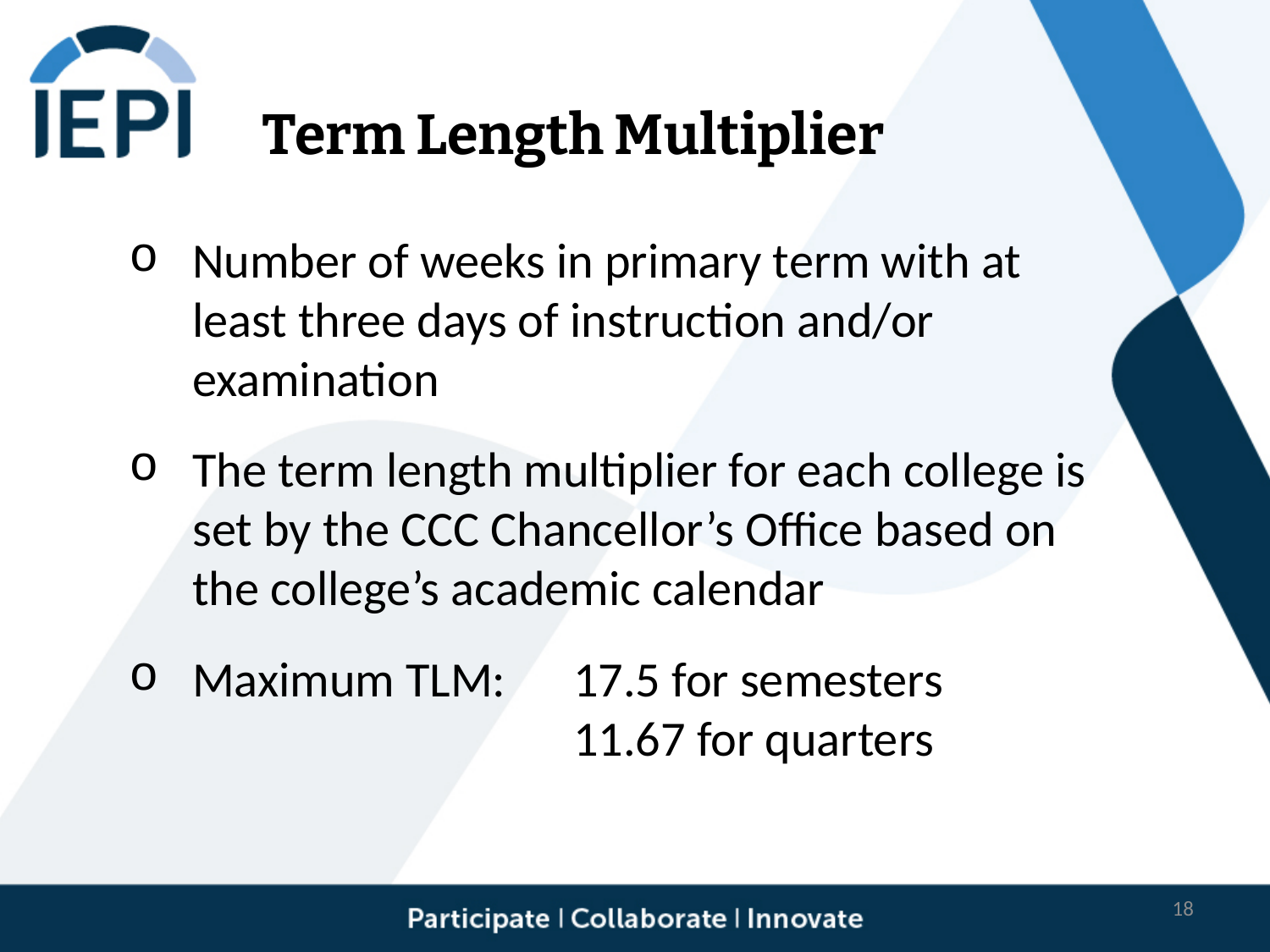

# Term Length Multiplier
Number of weeks in primary term with at least three days of instruction and/or examination
The term length multiplier for each college is set by the CCC Chancellor’s Office based on the college’s academic calendar
Maximum TLM:	17.5 for semesters
			11.67 for quarters
18